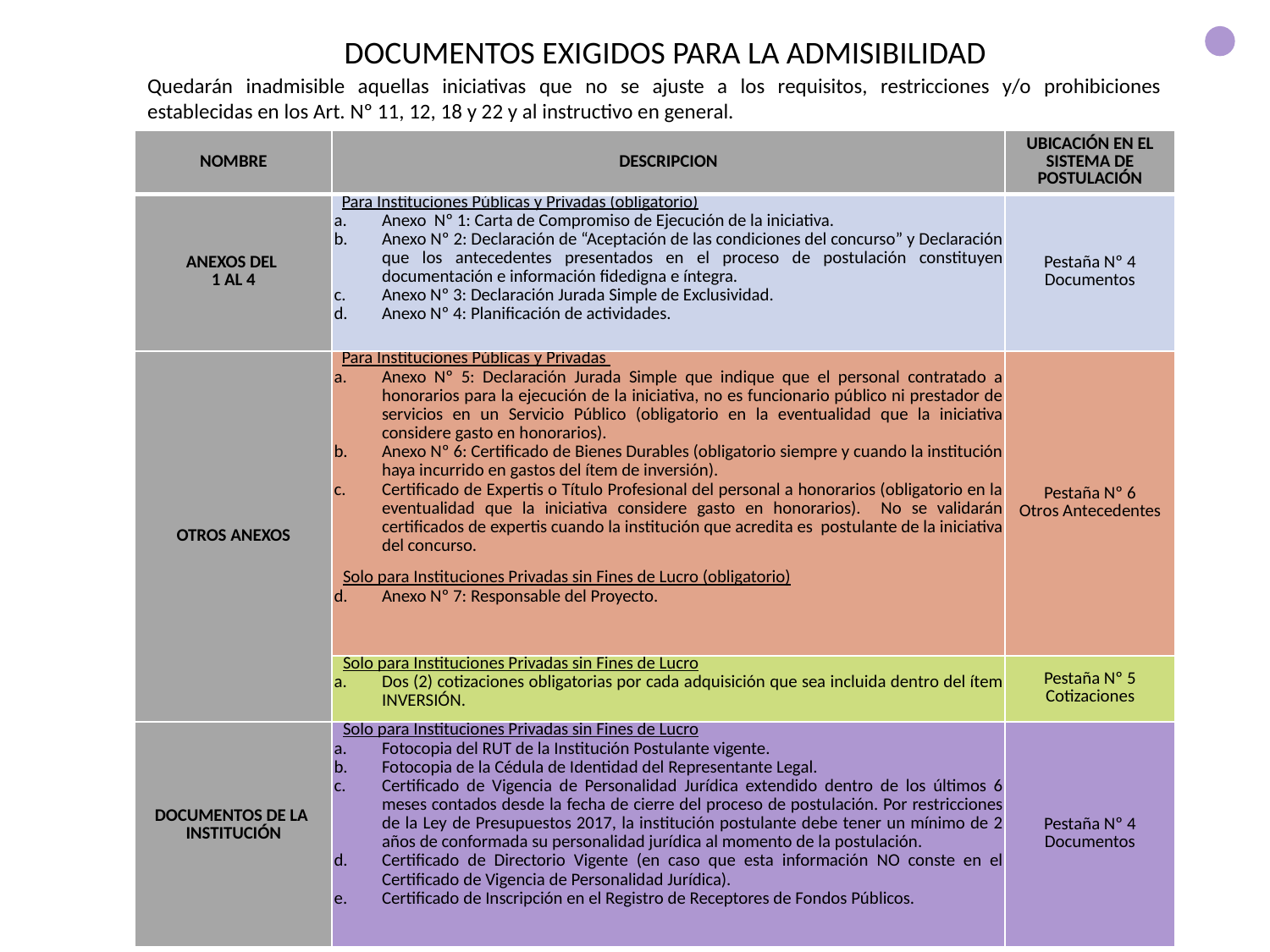

DOCUMENTOS EXIGIDOS PARA LA ADMISIBILIDAD

Quedarán inadmisible aquellas iniciativas que no se ajuste a los requisitos, restricciones y/o prohibiciones establecidas en los Art. Nº 11, 12, 18 y 22 y al instructivo en general.
| NOMBRE | DESCRIPCION | UBICACIÓN EN EL SISTEMA DE POSTULACIÓN |
| --- | --- | --- |
| ANEXOS DEL 1 AL 4 | Para Instituciones Públicas y Privadas (obligatorio) Anexo Nº 1: Carta de Compromiso de Ejecución de la iniciativa. Anexo Nº 2: Declaración de “Aceptación de las condiciones del concurso” y Declaración que los antecedentes presentados en el proceso de postulación constituyen documentación e información fidedigna e íntegra. Anexo Nº 3: Declaración Jurada Simple de Exclusividad. Anexo Nº 4: Planificación de actividades. | Pestaña Nº 4 Documentos |
| OTROS ANEXOS | Para Instituciones Públicas y Privadas Anexo Nº 5: Declaración Jurada Simple que indique que el personal contratado a honorarios para la ejecución de la iniciativa, no es funcionario público ni prestador de servicios en un Servicio Público (obligatorio en la eventualidad que la iniciativa considere gasto en honorarios). Anexo Nº 6: Certificado de Bienes Durables (obligatorio siempre y cuando la institución haya incurrido en gastos del ítem de inversión). Certificado de Expertis o Título Profesional del personal a honorarios (obligatorio en la eventualidad que la iniciativa considere gasto en honorarios). No se validarán certificados de expertis cuando la institución que acredita es postulante de la iniciativa del concurso. Solo para Instituciones Privadas sin Fines de Lucro (obligatorio) Anexo Nº 7: Responsable del Proyecto. | Pestaña Nº 6 Otros Antecedentes |
|  | Solo para Instituciones Privadas sin Fines de Lucro Dos (2) cotizaciones obligatorias por cada adquisición que sea incluida dentro del ítem INVERSIÓN. | Pestaña Nº 5 Cotizaciones |
| DOCUMENTOS DE LA INSTITUCIÓN | Solo para Instituciones Privadas sin Fines de Lucro Fotocopia del RUT de la Institución Postulante vigente. Fotocopia de la Cédula de Identidad del Representante Legal. Certificado de Vigencia de Personalidad Jurídica extendido dentro de los últimos 6 meses contados desde la fecha de cierre del proceso de postulación. Por restricciones de la Ley de Presupuestos 2017, la institución postulante debe tener un mínimo de 2 años de conformada su personalidad jurídica al momento de la postulación. Certificado de Directorio Vigente (en caso que esta información NO conste en el Certificado de Vigencia de Personalidad Jurídica). Certificado de Inscripción en el Registro de Receptores de Fondos Públicos. | Pestaña Nº 4 Documentos |